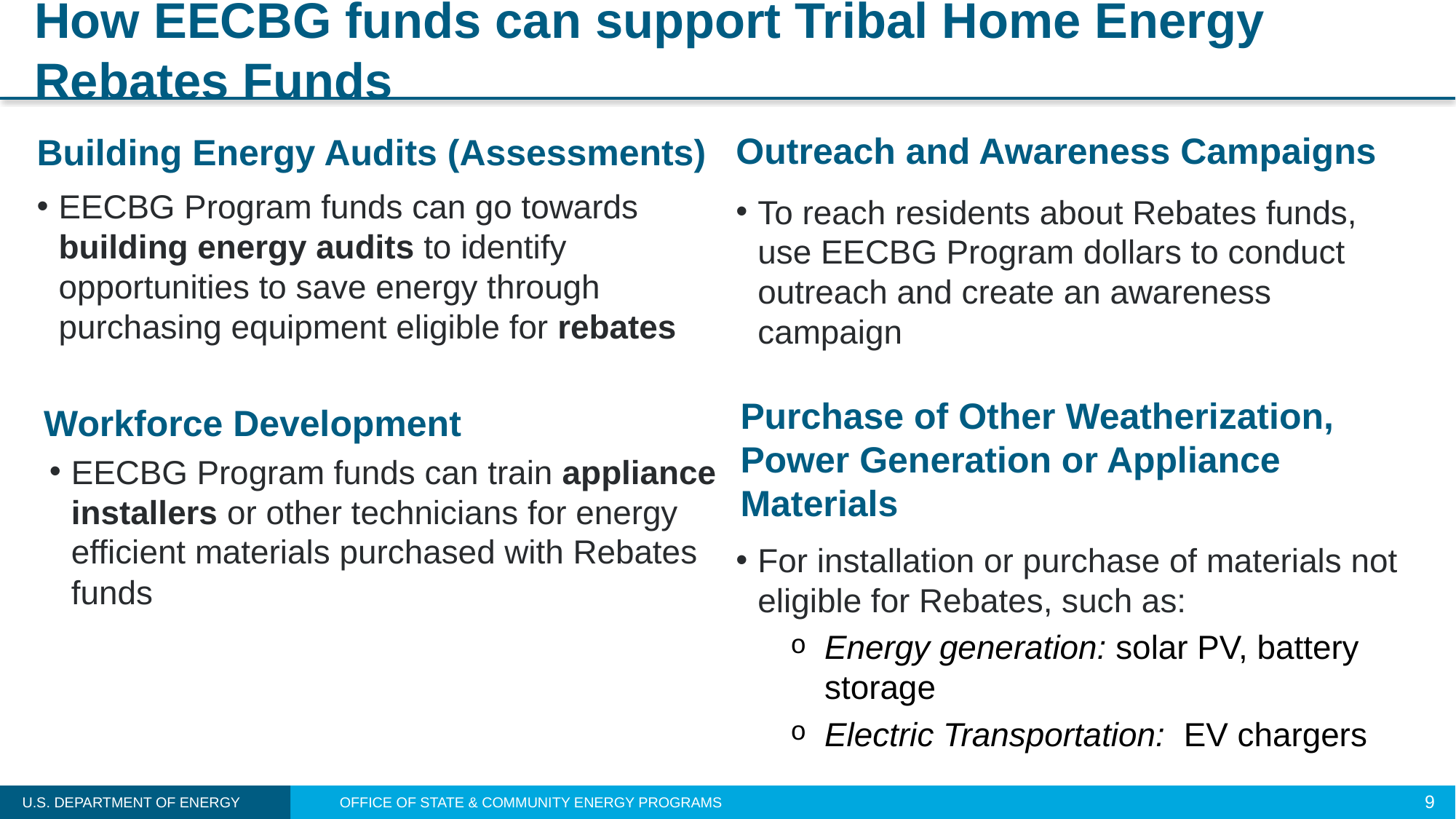

# How EECBG funds can support Tribal Home Energy Rebates Funds
Outreach and Awareness Campaigns
Building Energy Audits (Assessments)
EECBG Program funds can go towards building energy audits to identify opportunities to save energy through purchasing equipment eligible for rebates
To reach residents about Rebates funds, use EECBG Program dollars to conduct outreach and create an awareness campaign
	Purchase of Other Weatherization, Power Generation or Appliance Materials
Workforce Development
EECBG Program funds can train appliance installers or other technicians for energy efficient materials purchased with Rebates funds
For installation or purchase of materials not eligible for Rebates, such as:
Energy generation: solar PV, battery storage
Electric Transportation:  EV chargers
9